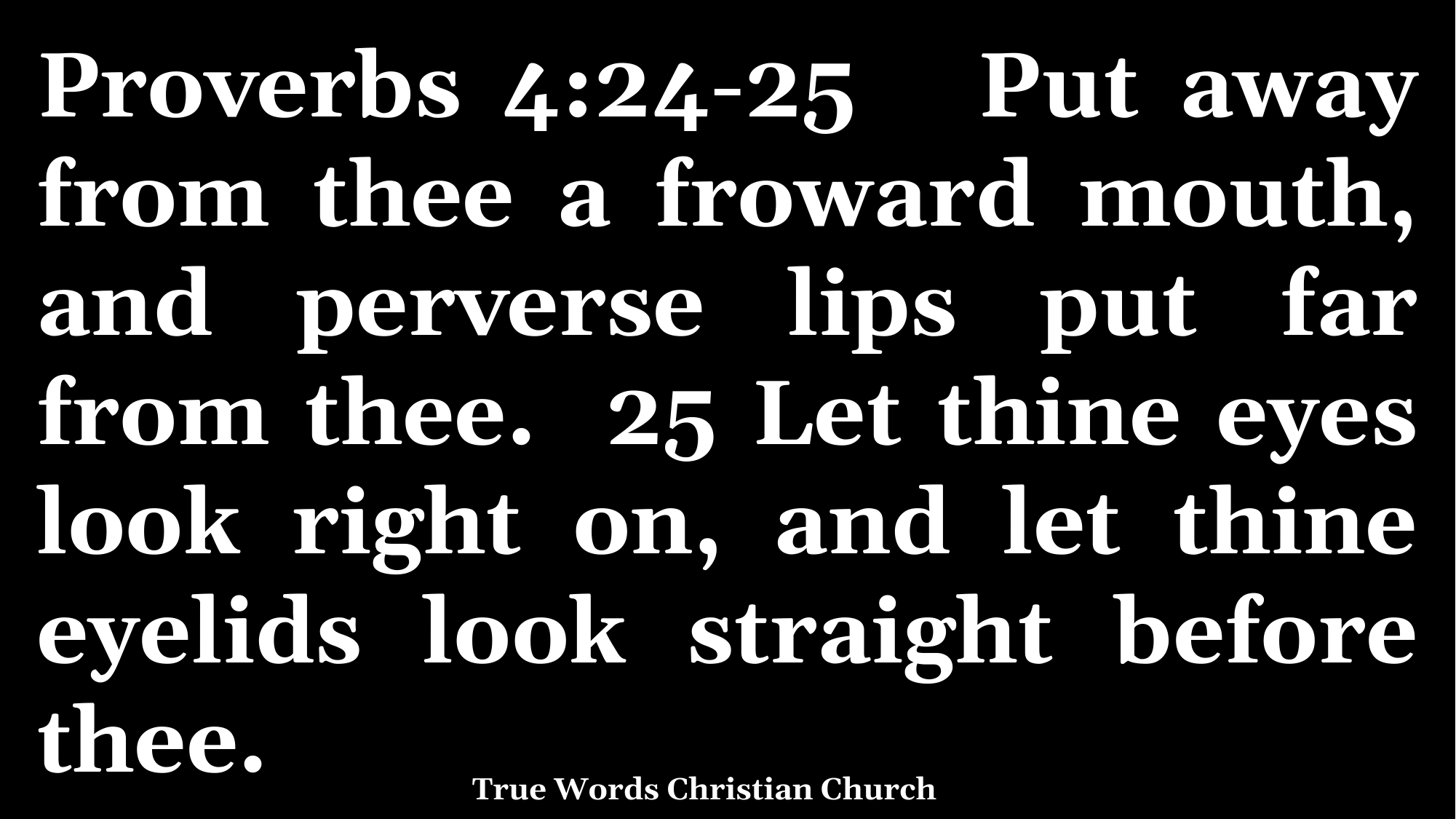

Proverbs 4:24-25   Put away from thee a froward mouth, and perverse lips put far from thee.  25 Let thine eyes look right on, and let thine eyelids look straight before thee.
True Words Christian Church